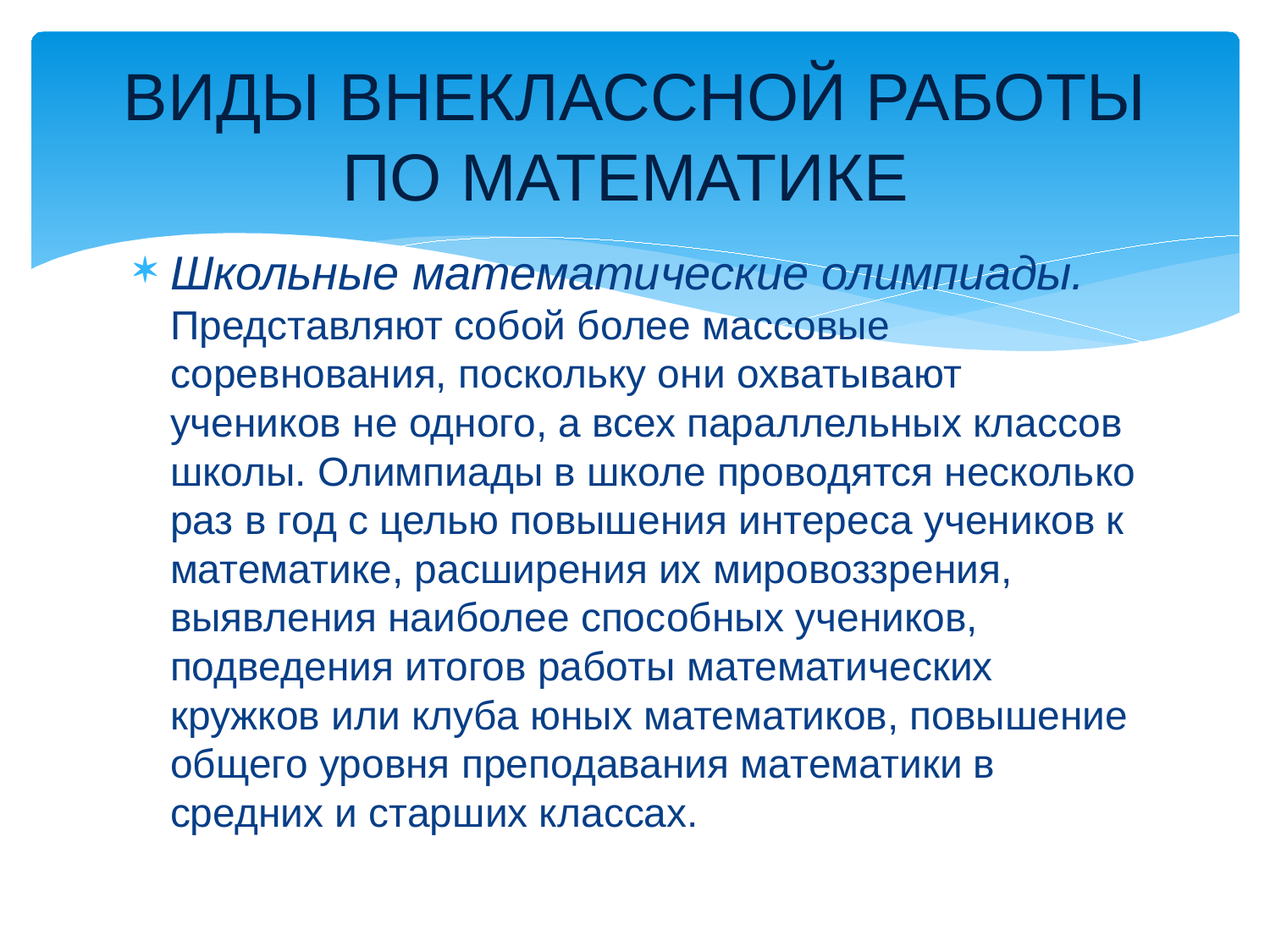

# ВИДЫ ВНЕКЛАССНОЙ РАБОТЫ ПО МАТЕМАТИКЕ
Школьные математические олимпиады. Представляют собой более массовые соревнования, поскольку они охватывают учеников не одного, а всех параллельных классов школы. Олимпиады в школе проводятся несколько раз в год с целью повышения интереса учеников к математике, расширения их мировоззрения, выявления наиболее способных учеников, подведения итогов работы математических кружков или клуба юных математиков, повышение общего уровня преподавания математики в средних и старших классах.